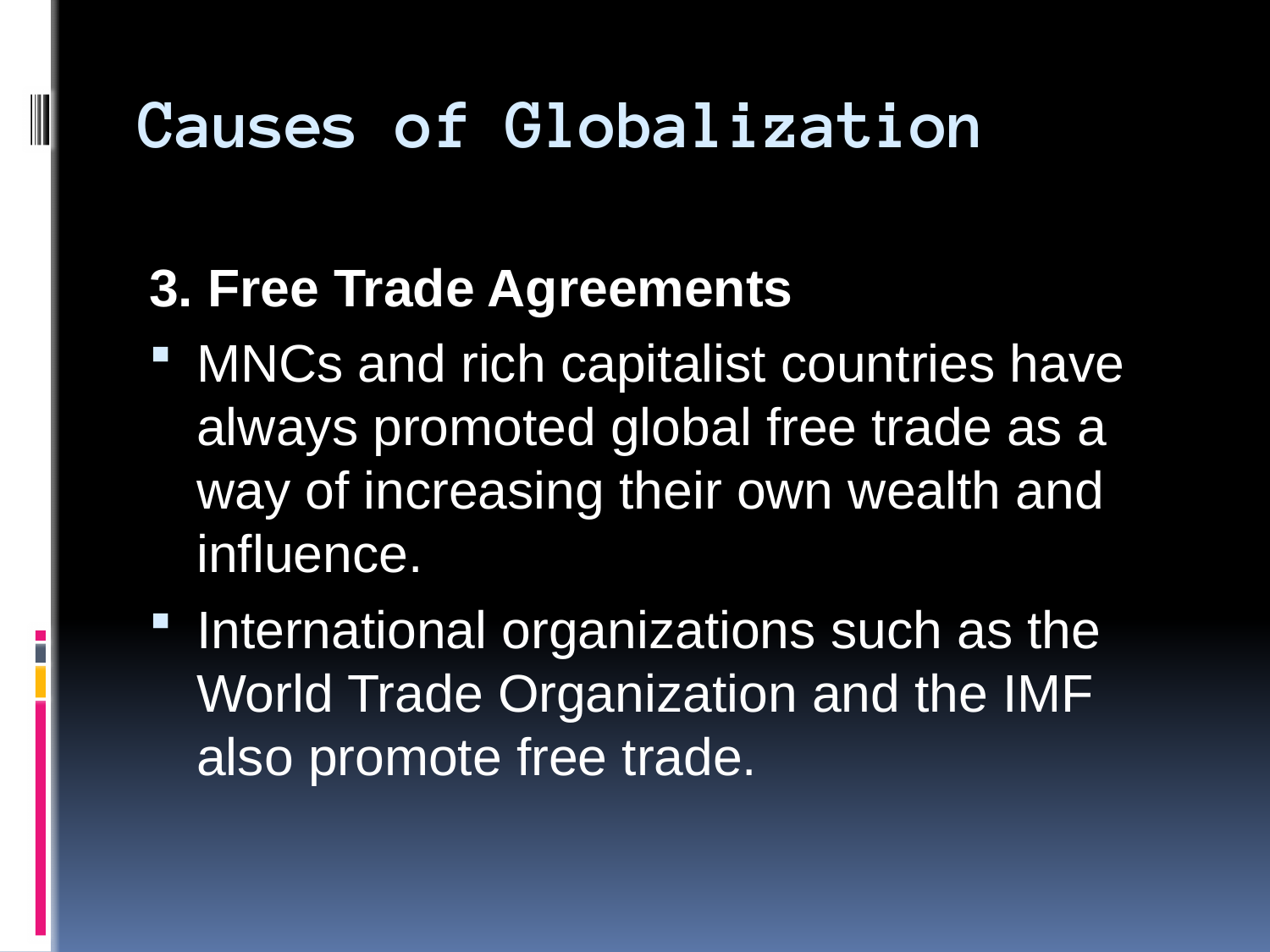

# Causes of Globalization
3. Free Trade Agreements
MNCs and rich capitalist countries have always promoted global free trade as a way of increasing their own wealth and influence.
International organizations such as the World Trade Organization and the IMF also promote free trade.